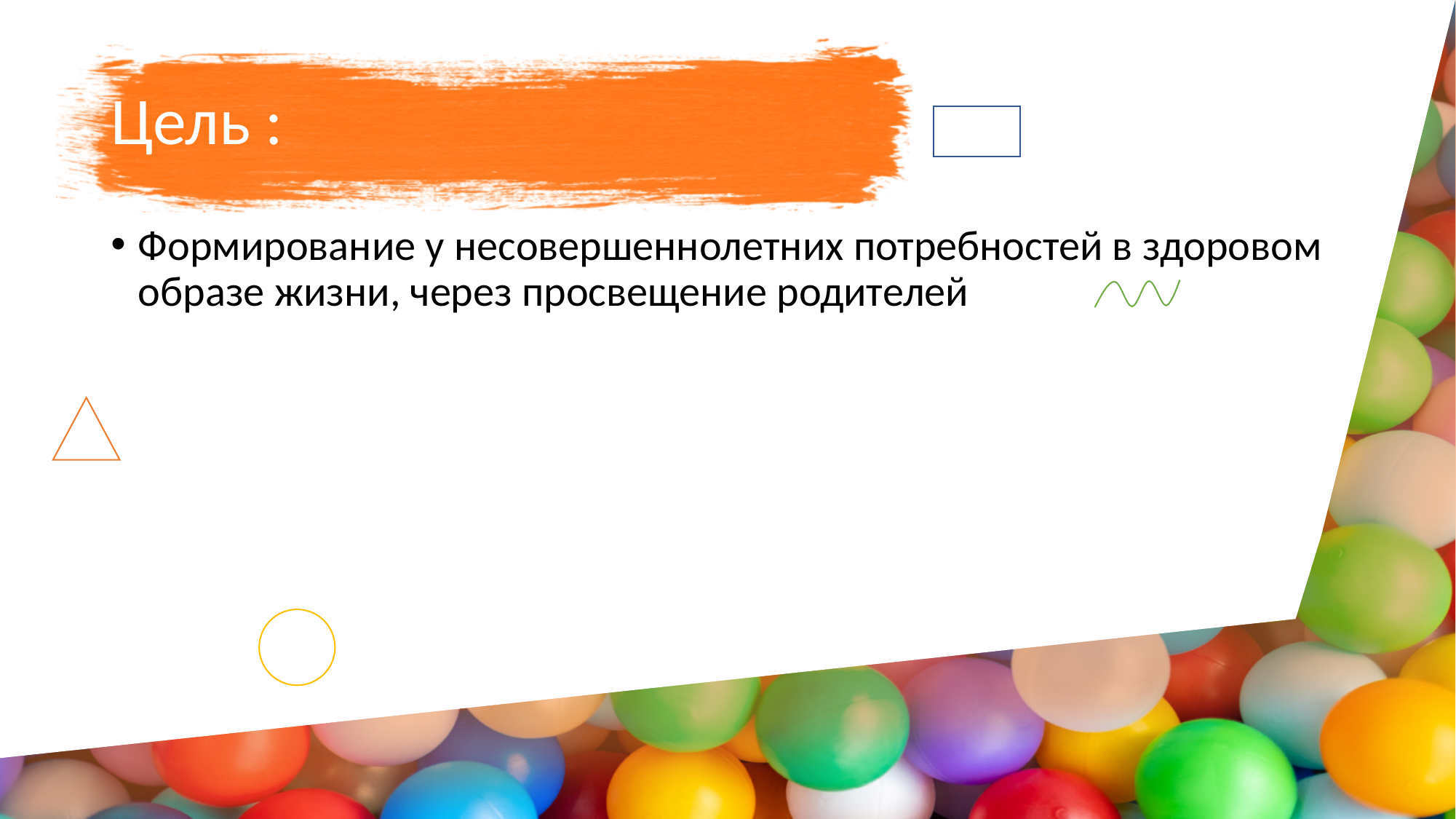

# Цель :
Формирование у несовершеннолетних потребностей в здоровом образе жизни, через просвещение родителей